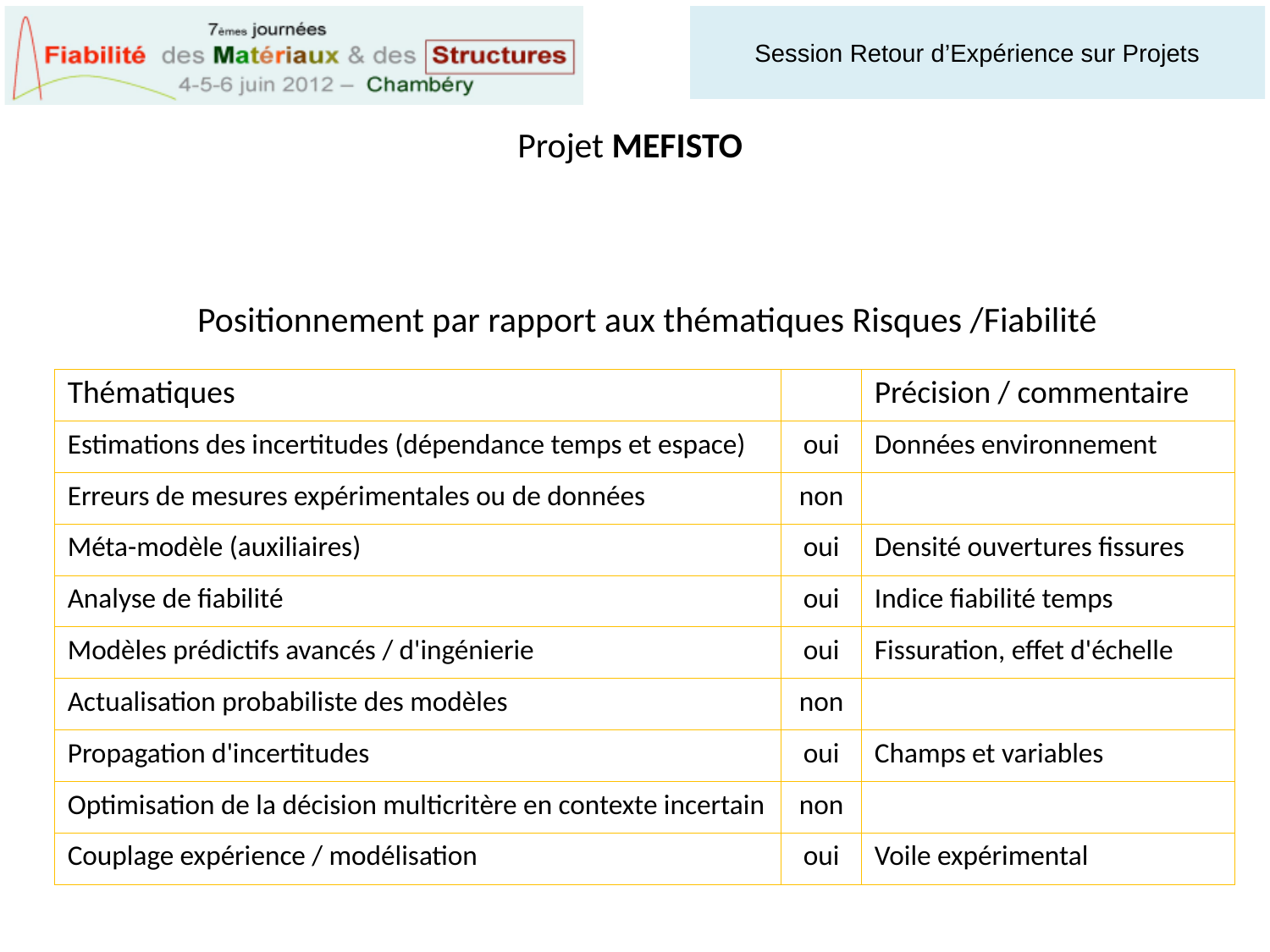

Projet MEFISTO

Positionnement par rapport aux thématiques Risques /Fiabilité
| Thématiques |  | Précision / commentaire |
| --- | --- | --- |
| Estimations des incertitudes (dépendance temps et espace) | oui | Données environnement |
| Erreurs de mesures expérimentales ou de données | non |  |
| Méta-modèle (auxiliaires) | oui | Densité ouvertures fissures |
| Analyse de fiabilité | oui | Indice fiabilité temps |
| Modèles prédictifs avancés / d'ingénierie | oui | Fissuration, effet d'échelle |
| Actualisation probabiliste des modèles | non |  |
| Propagation d'incertitudes | oui | Champs et variables |
| Optimisation de la décision multicritère en contexte incertain | non |  |
| Couplage expérience / modélisation | oui | Voile expérimental |